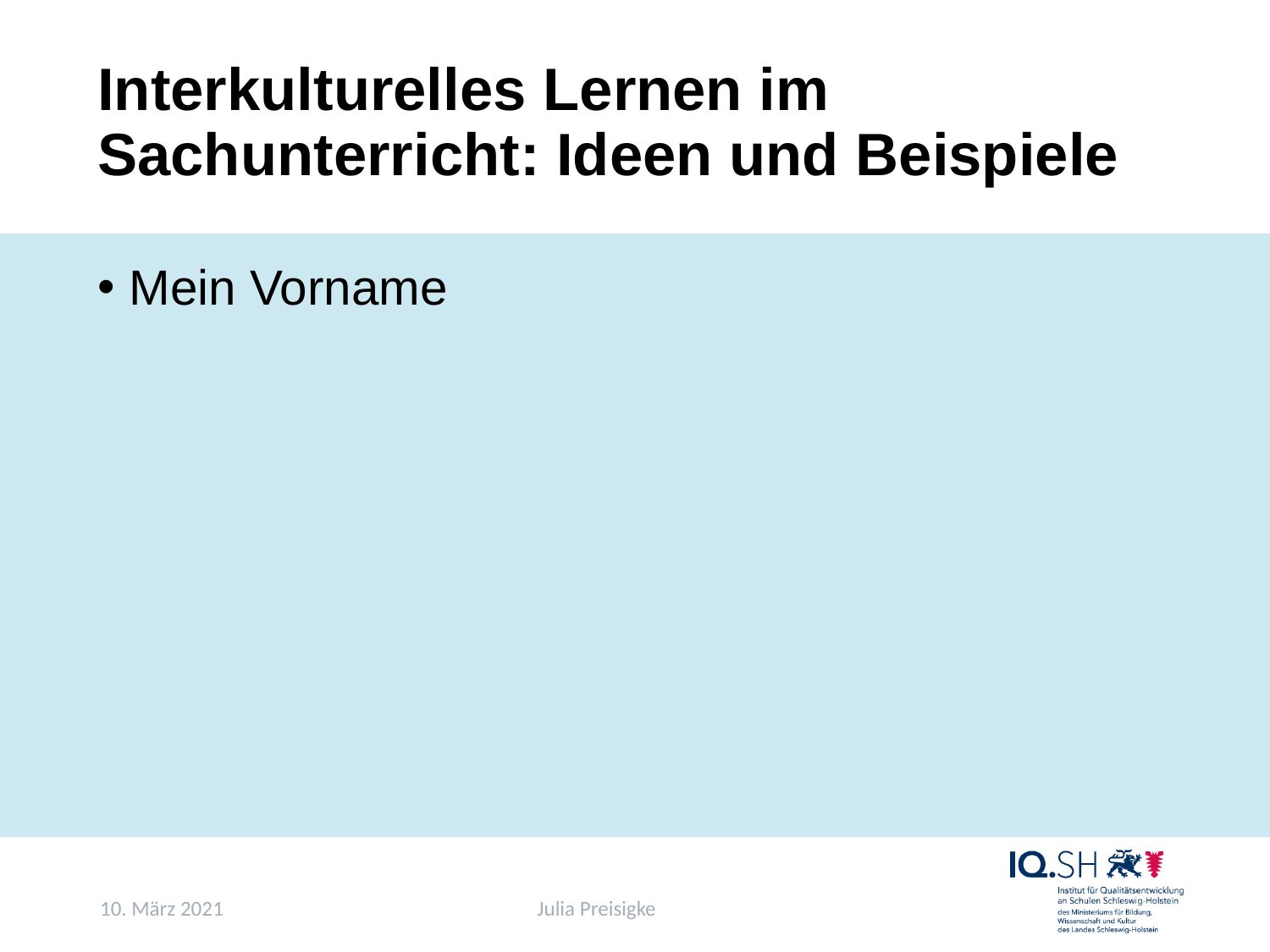

# Interkulturelles Lernen im Sachunterricht: Ideen und Beispiele
Mein Vorname

10. März 2021
Julia Preisigke